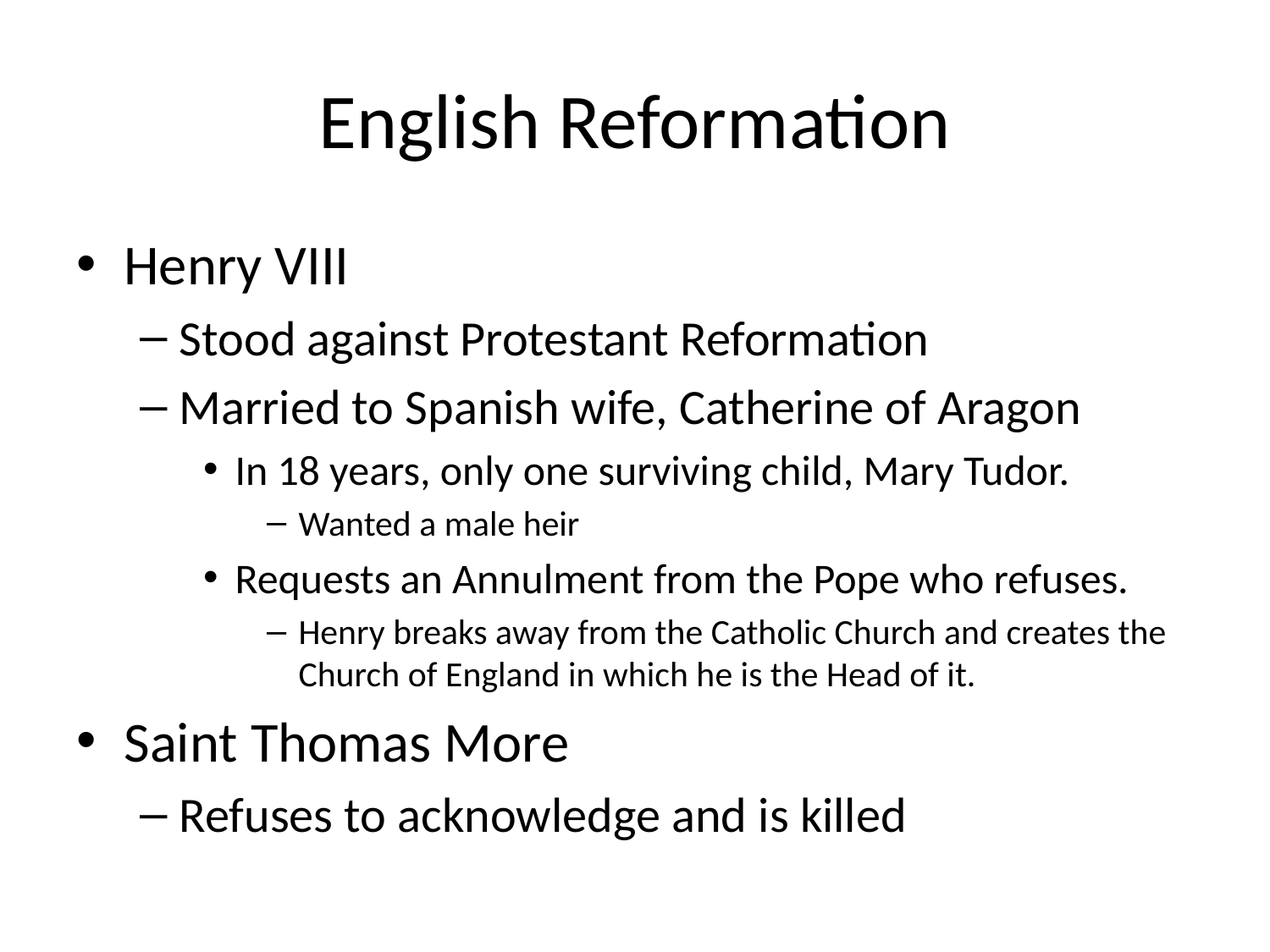

# English Reformation
Henry VIII
Stood against Protestant Reformation
Married to Spanish wife, Catherine of Aragon
In 18 years, only one surviving child, Mary Tudor.
Wanted a male heir
Requests an Annulment from the Pope who refuses.
Henry breaks away from the Catholic Church and creates the Church of England in which he is the Head of it.
Saint Thomas More
Refuses to acknowledge and is killed